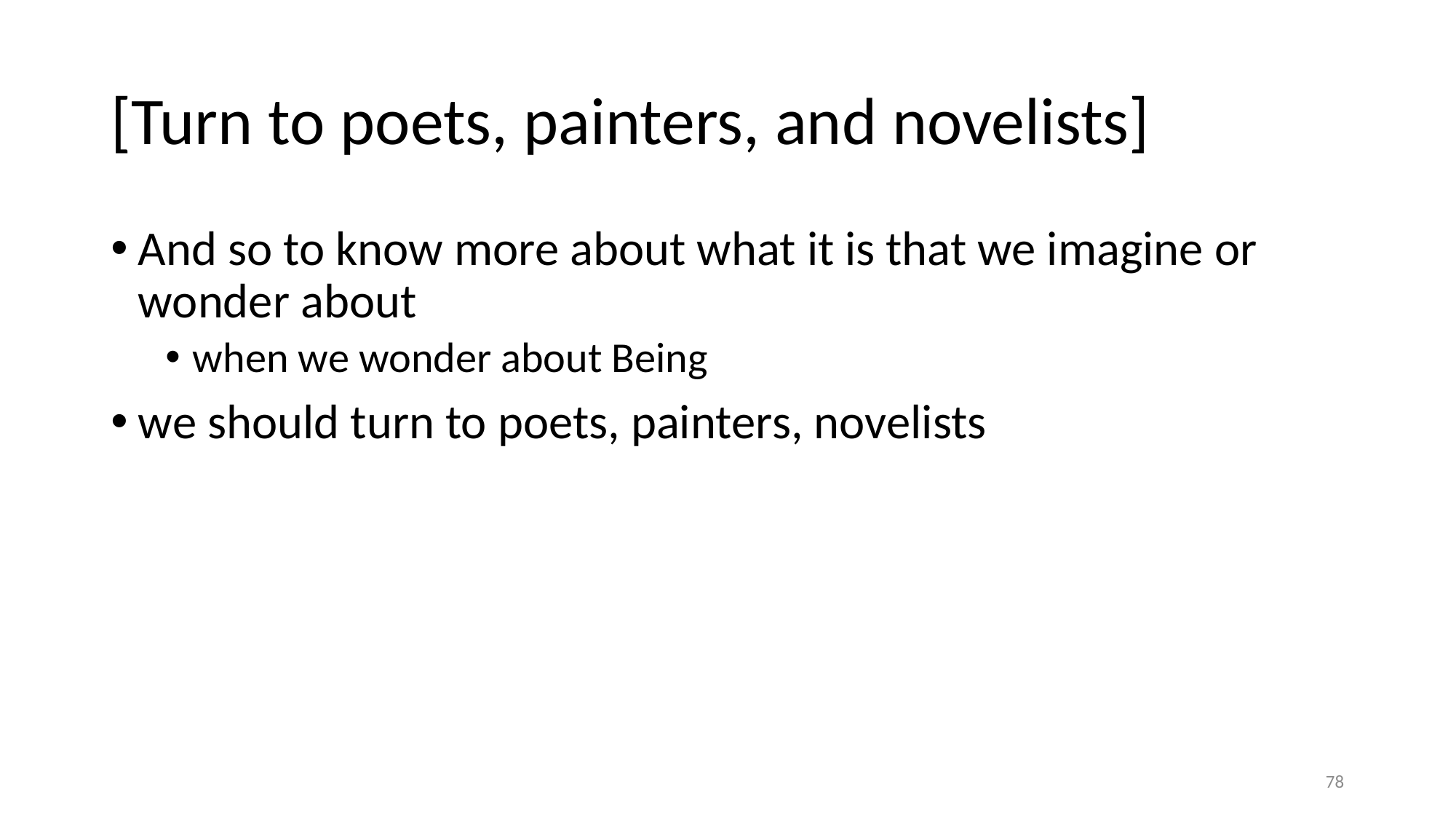

# [Turn to poets, painters, and novelists]
And so to know more about what it is that we imagine or wonder about
when we wonder about Being
we should turn to poets, painters, novelists
78